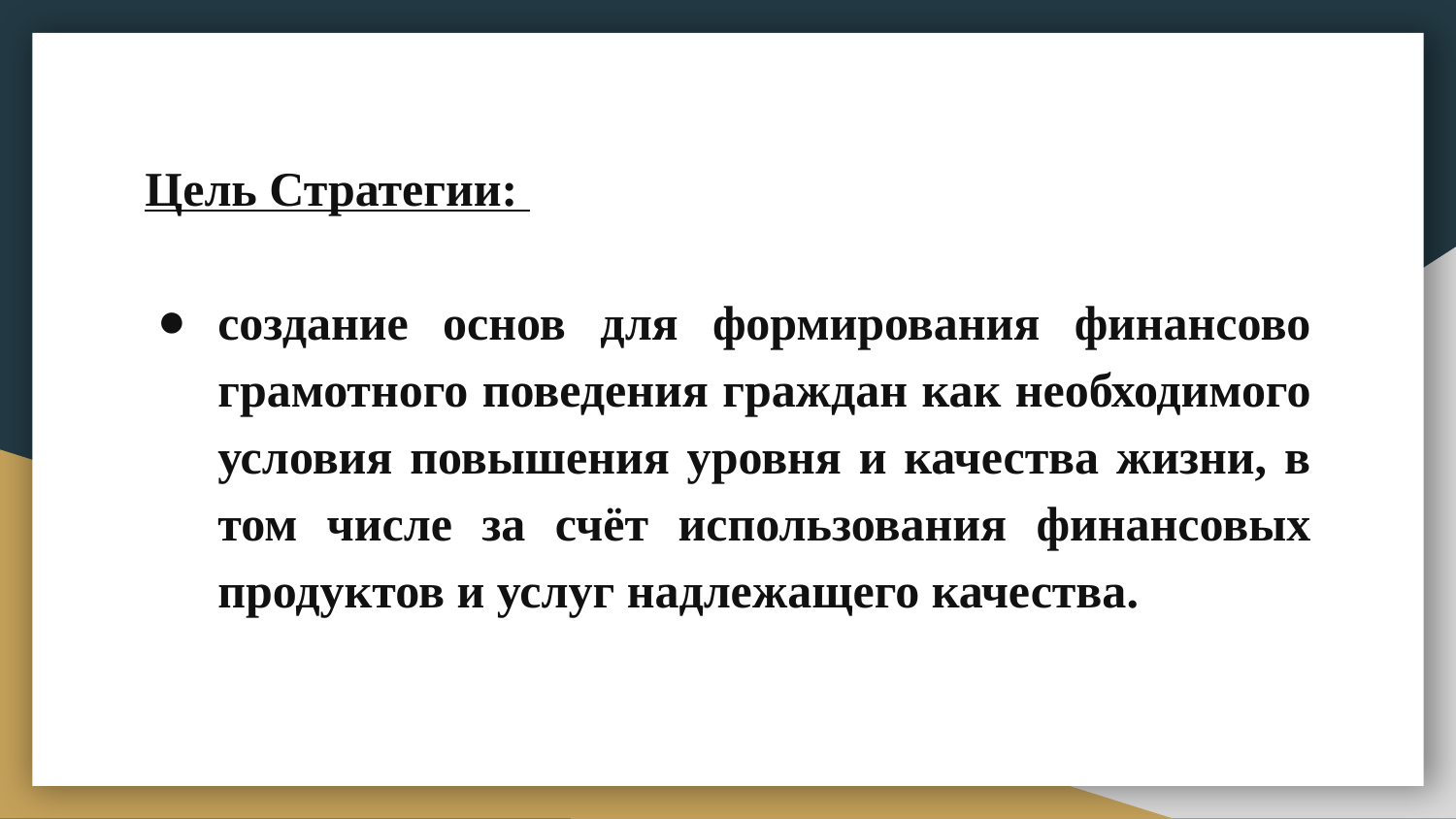

# Цель Стратегии:

создание основ для формирования финансово грамотного поведения граждан как необходимого условия повышения уровня и качества жизни, в том числе за счёт использования финансовых продуктов и услуг надлежащего качества.